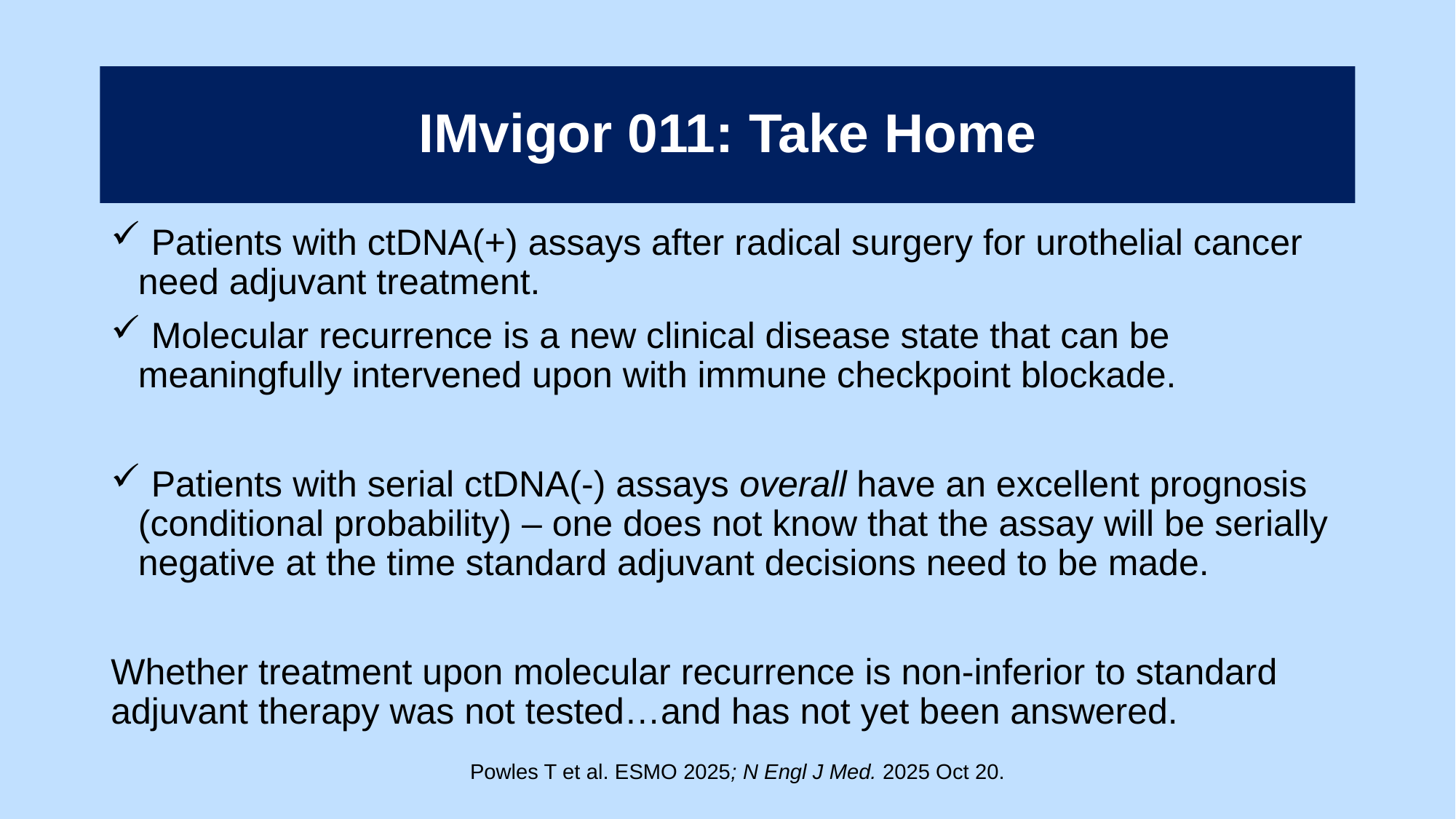

IMvigor 011: Take Home
 Patients with ctDNA(+) assays after radical surgery for urothelial cancer need adjuvant treatment.
 Molecular recurrence is a new clinical disease state that can be meaningfully intervened upon with immune checkpoint blockade.

 Patients with serial ctDNA(-) assays overall have an excellent prognosis (conditional probability) – one does not know that the assay will be serially negative at the time standard adjuvant decisions need to be made.

Whether treatment upon molecular recurrence is non-inferior to standard adjuvant therapy was not tested…and has not yet been answered.

Powles T et al. ESMO 2025; N Engl J Med. 2025 Oct 20.